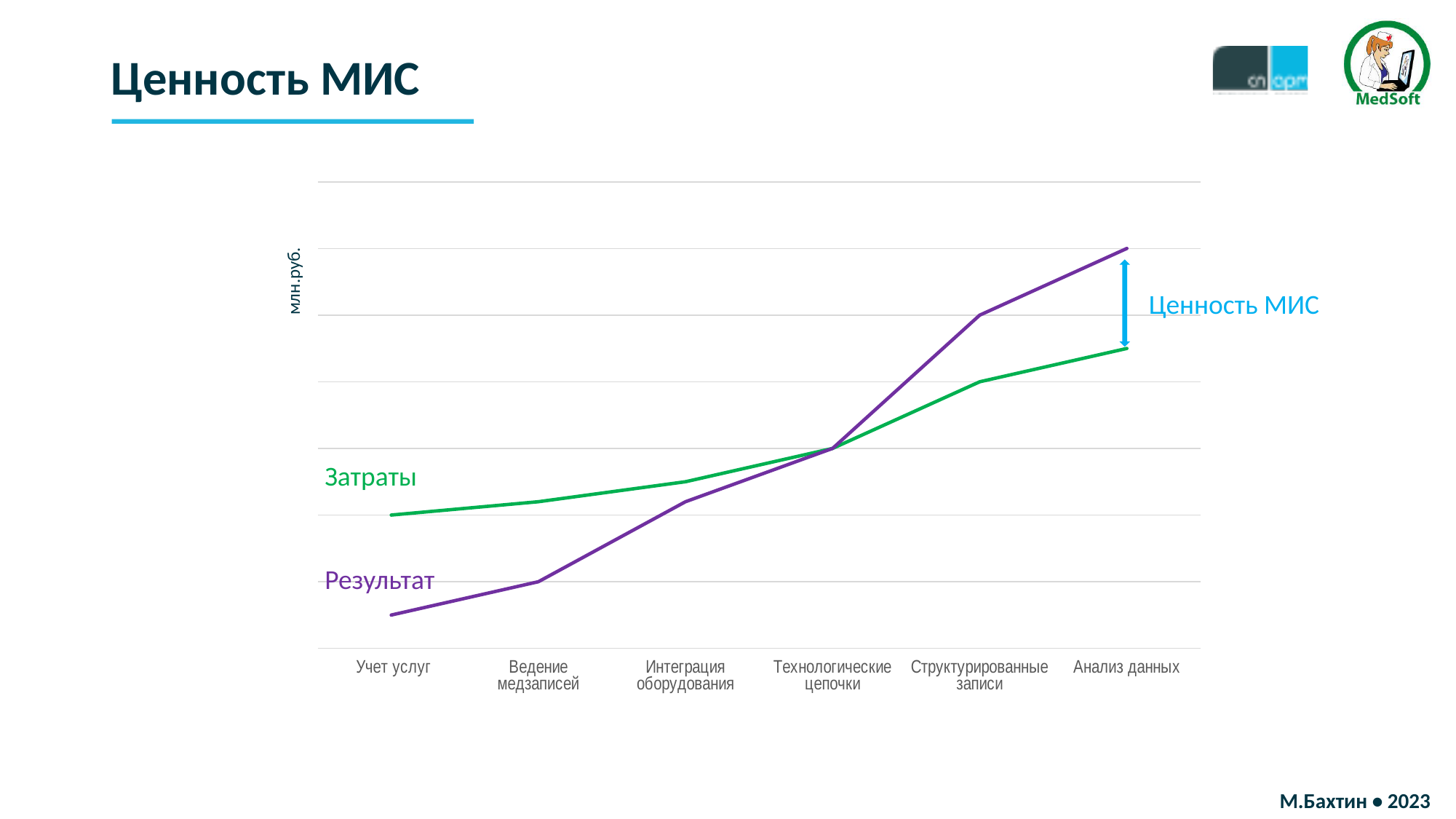

# Ценность МИС

### Chart

| Category | Ряд 1 | Ряд 2 | Ряд 3 |
|---|---|---|---|
|  Учет услуг | 20.0 | 5.0 | 10.0 |
| Ведение медзаписей | 22.0 | 10.0 | 20.0 |
| Интеграция оборудования | 25.0 | 22.0 | 30.0 |
| Технологические цепочки | 30.0 | 30.0 | 40.0 |
| Структурированные записи | 40.0 | 50.0 | 50.0 |
| Анализ данных | 45.0 | 60.0 | 60.0 |
млн.руб.
Ценность МИС
Затраты
Результат